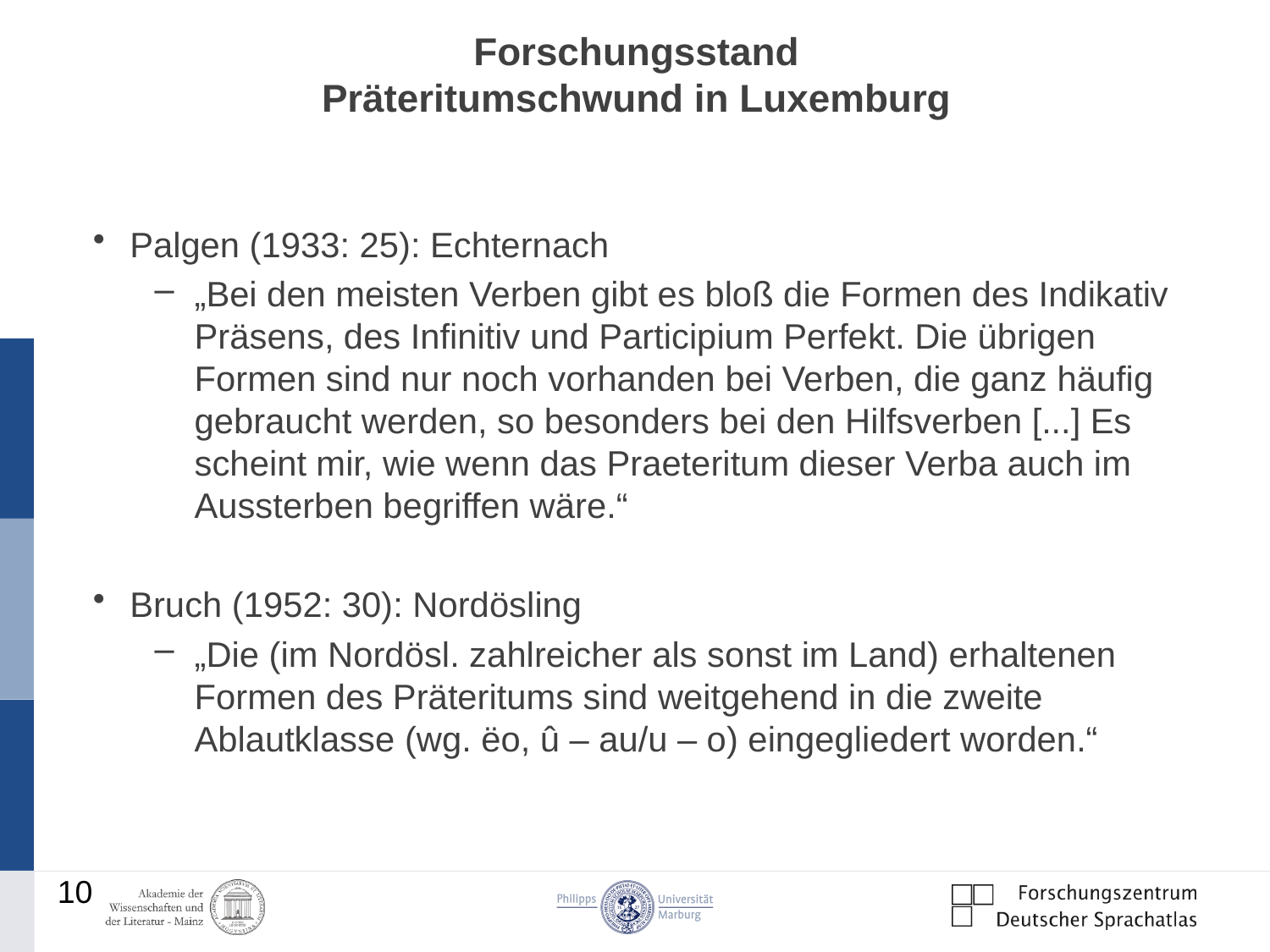

# Forschungsstand Präteritumschwund in Luxemburg
Palgen (1933: 25): Echternach
„Bei den meisten Verben gibt es bloß die Formen des Indikativ Präsens, des Infinitiv und Participium Perfekt. Die übrigen Formen sind nur noch vorhanden bei Verben, die ganz häufig gebraucht werden, so besonders bei den Hilfsverben [...] Es scheint mir, wie wenn das Praeteritum dieser Verba auch im Aussterben begriffen wäre.“

Bruch (1952: 30): Nordösling
„Die (im Nordösl. zahlreicher als sonst im Land) erhaltenen Formen des Präteritums sind weitgehend in die zweite Ablautklasse (wg. ëo, û – au/u – o) eingegliedert worden.“

10